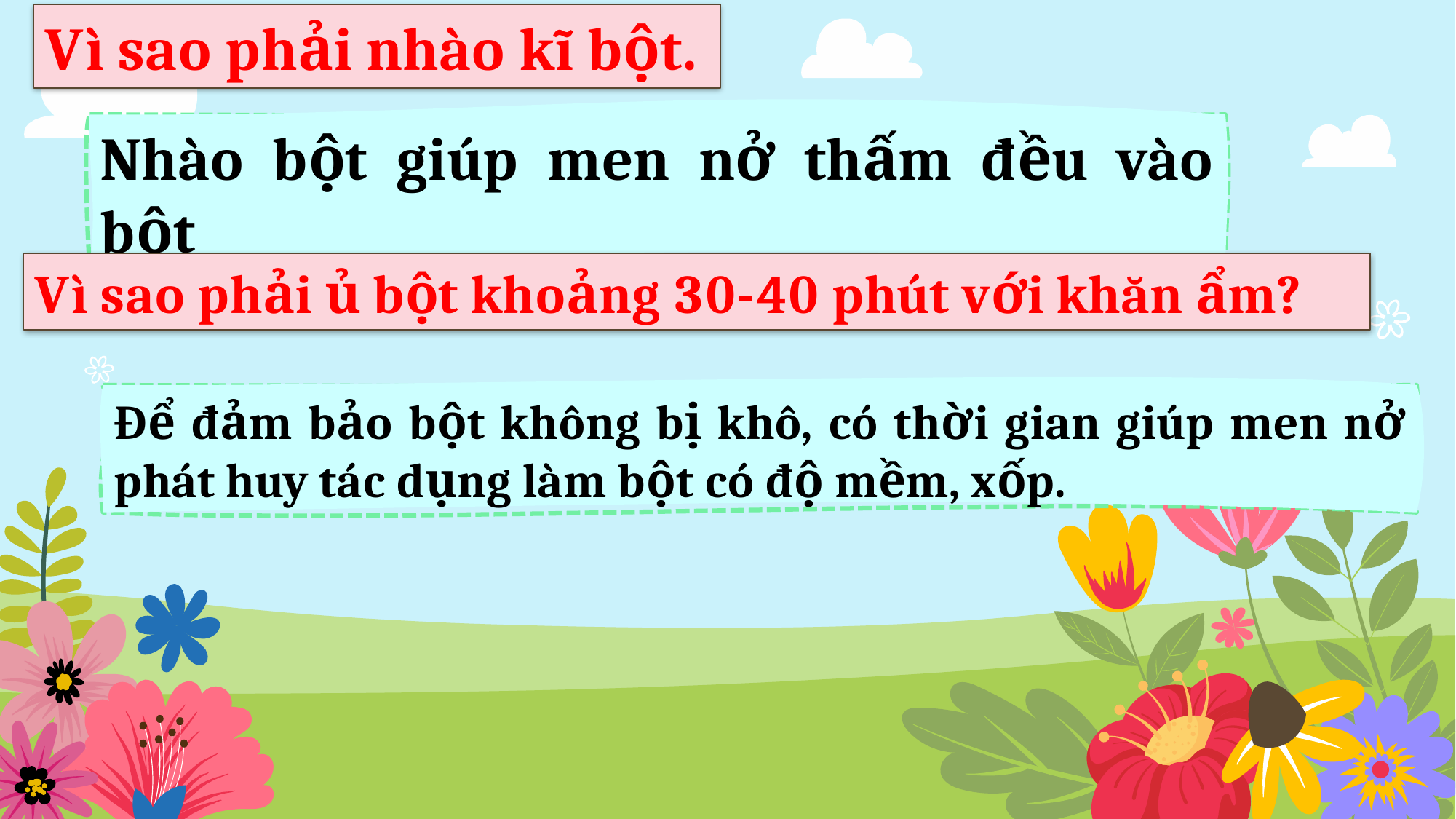

Vì sao phải nhào kĩ bột.
Nhào bột giúp men nở thấm đều vào bột
Vì sao phải ủ bột khoảng 30-40 phút với khăn ẩm?
Để đảm bảo bột không bị khô, có thời gian giúp men nở phát huy tác dụng làm bột có độ mềm, xốp.